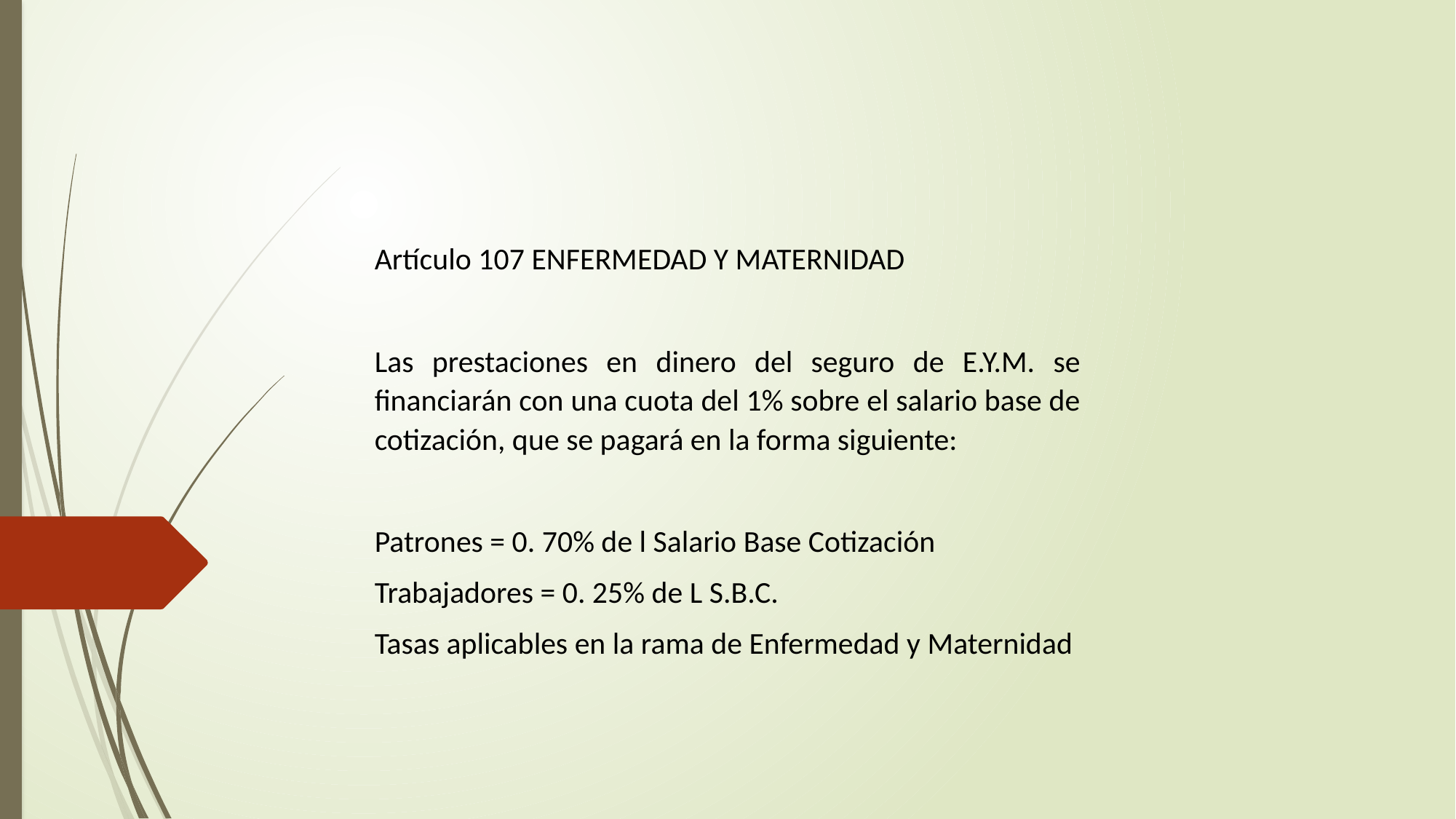

Artículo 107 ENFERMEDAD Y MATERNIDAD

Las prestaciones en dinero del seguro de E.Y.M. se financiarán con una cuota del 1% sobre el salario base de cotización, que se pagará en la forma siguiente:

Patrones = 0. 70% de l Salario Base Cotización
Trabajadores = 0. 25% de L S.B.C.
Tasas aplicables en la rama de Enfermedad y Maternidad